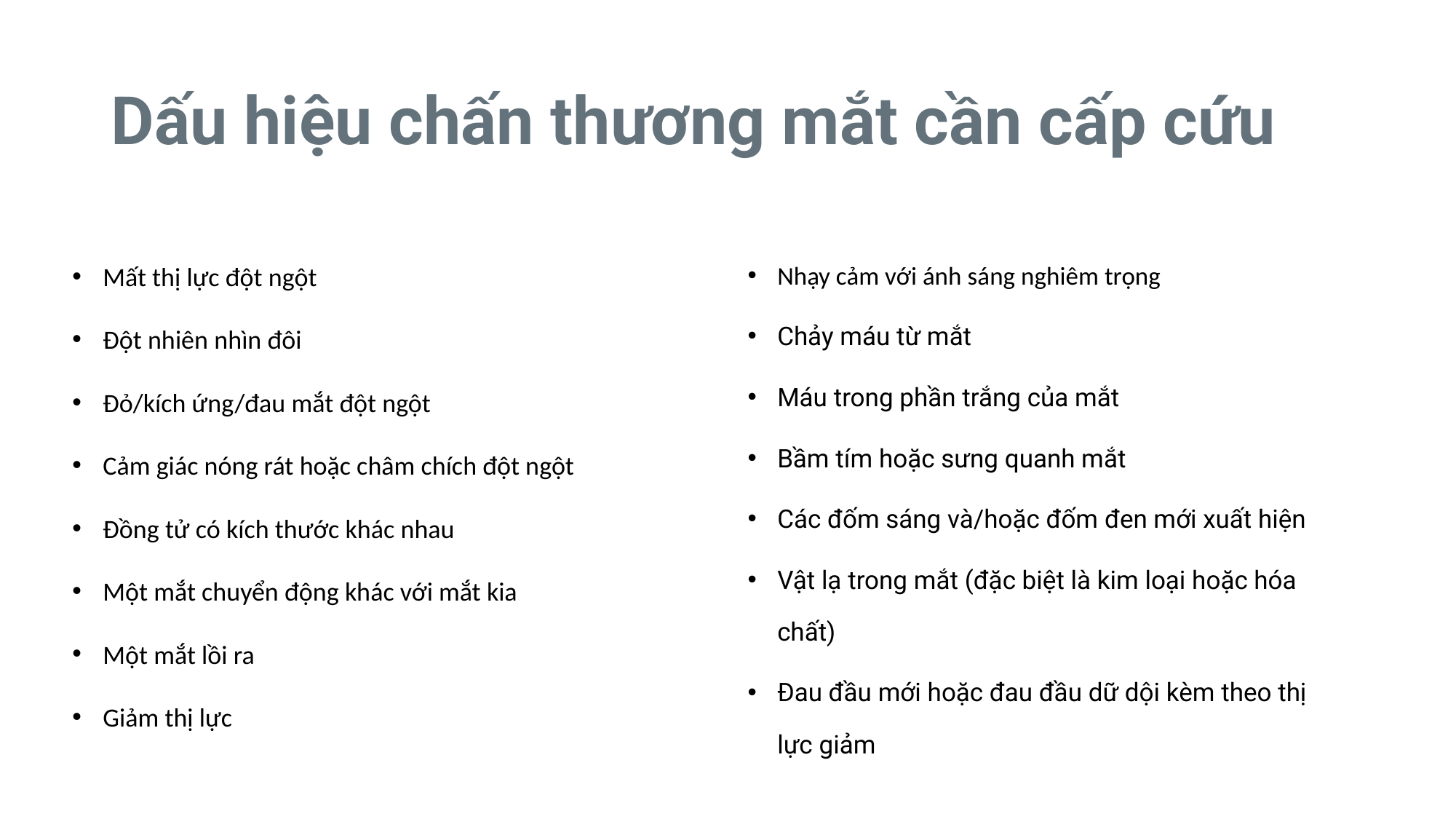

# Dấu hiệu chấn thương mắt cần cấp cứu
Mất thị lực đột ngột
Đột nhiên nhìn đôi
Đỏ/kích ứng/đau mắt đột ngột
Cảm giác nóng rát hoặc châm chích đột ngột
Đồng tử có kích thước khác nhau
Một mắt chuyển động khác với mắt kia
Một mắt lồi ra
Giảm thị lực

Nhạy cảm với ánh sáng nghiêm trọng
Chảy máu từ mắt
Máu trong phần trắng của mắt
Bầm tím hoặc sưng quanh mắt
Các đốm sáng và/hoặc đốm đen mới xuất hiện
Vật lạ trong mắt (đặc biệt là kim loại hoặc hóa chất)
Đau đầu mới hoặc đau đầu dữ dội kèm theo thị lực giảm